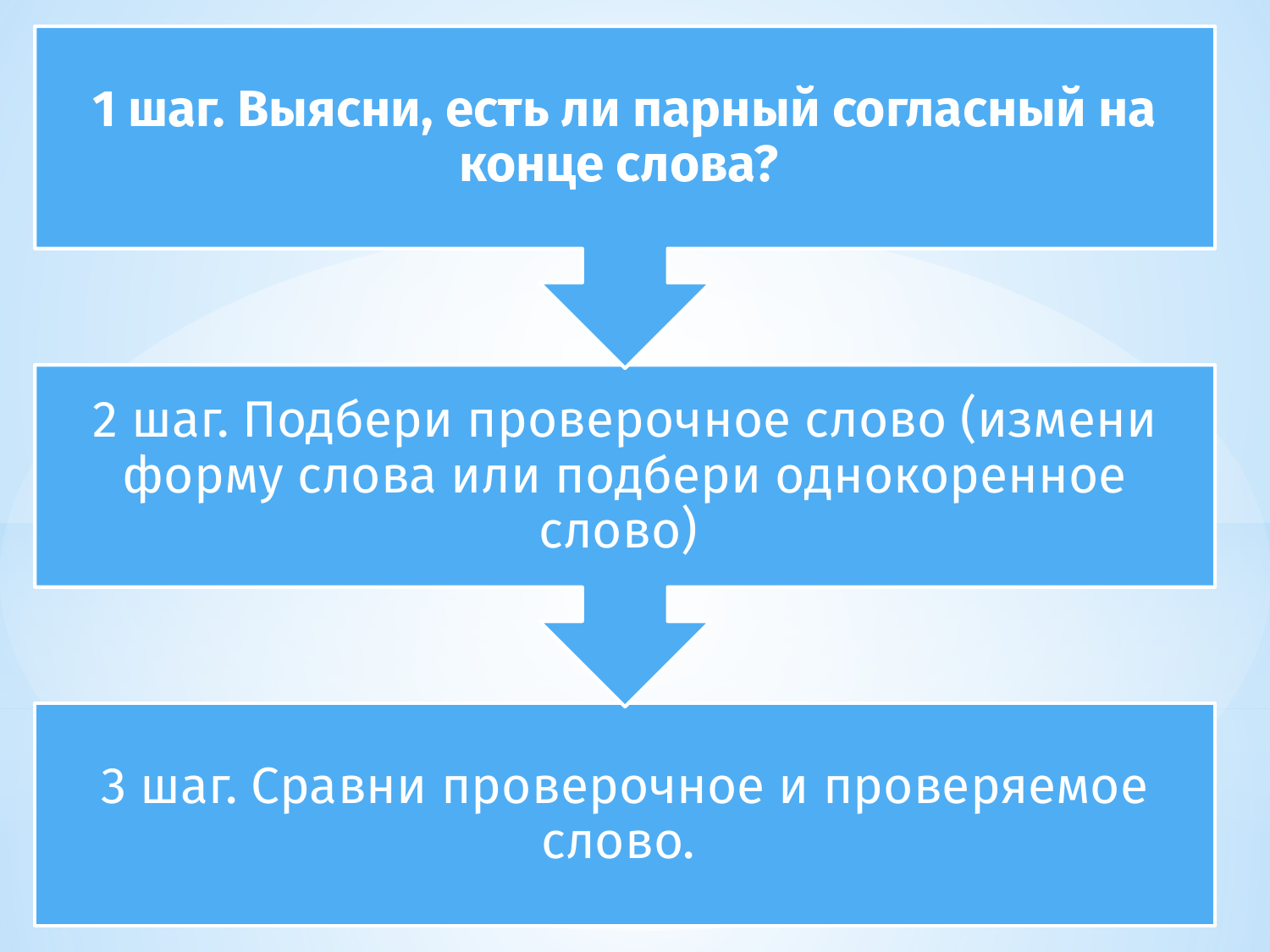

3 шаг. Сравни проверочное и проверяемое слово.
2 шаг. Подбери проверочное слово (измени форму слова или подбери однокоренное слово)
1 шаг. Выясни, есть ли парный согласный на конце слова?
#